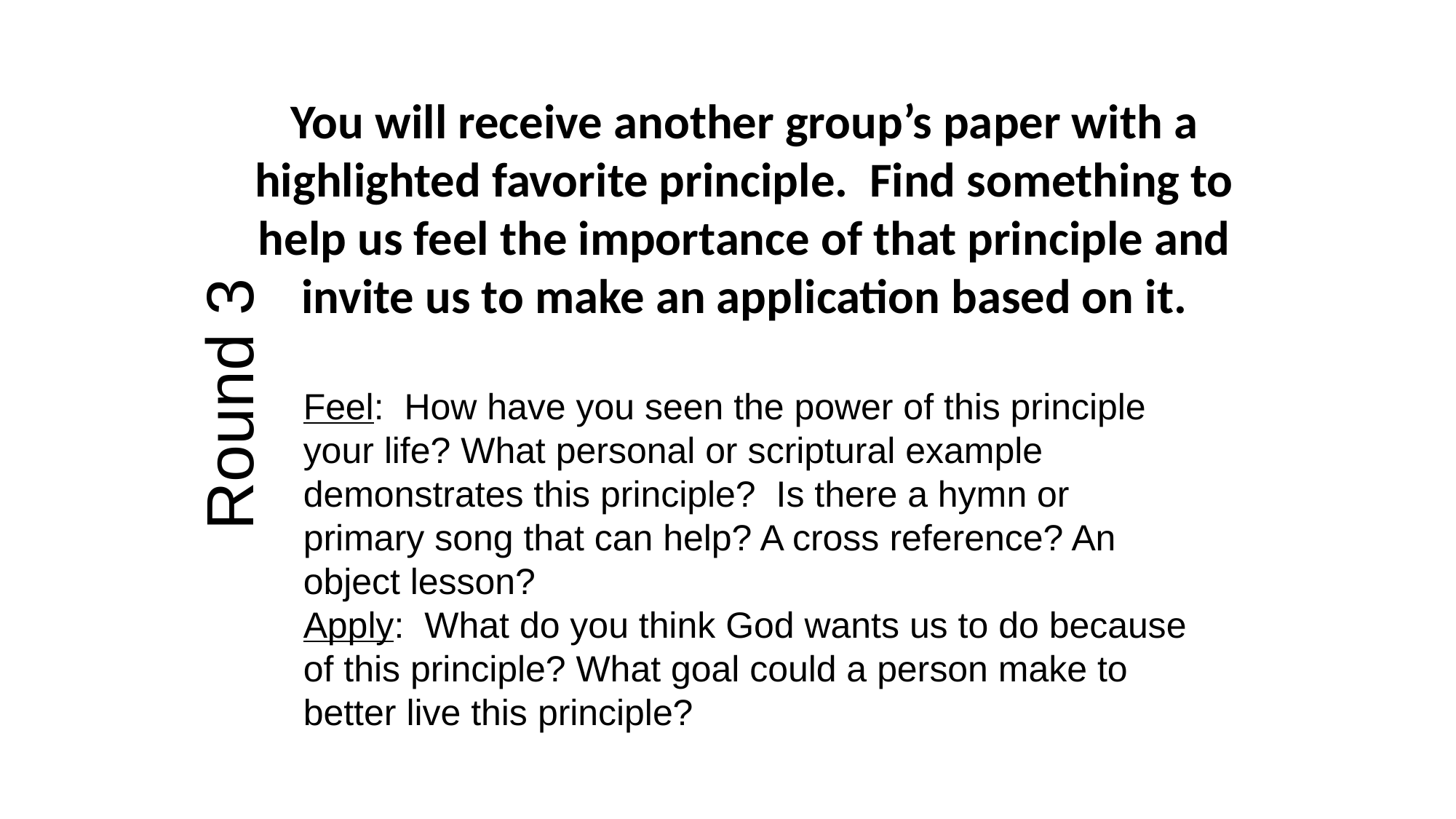

You will receive another group’s paper with a highlighted favorite principle.  Find something to help us feel the importance of that principle and invite us to make an application based on it.
Round 3
Feel:  How have you seen the power of this principle your life? What personal or scriptural example demonstrates this principle?  Is there a hymn or primary song that can help? A cross reference? An object lesson?
Apply:  What do you think God wants us to do because of this principle? What goal could a person make to better live this principle?